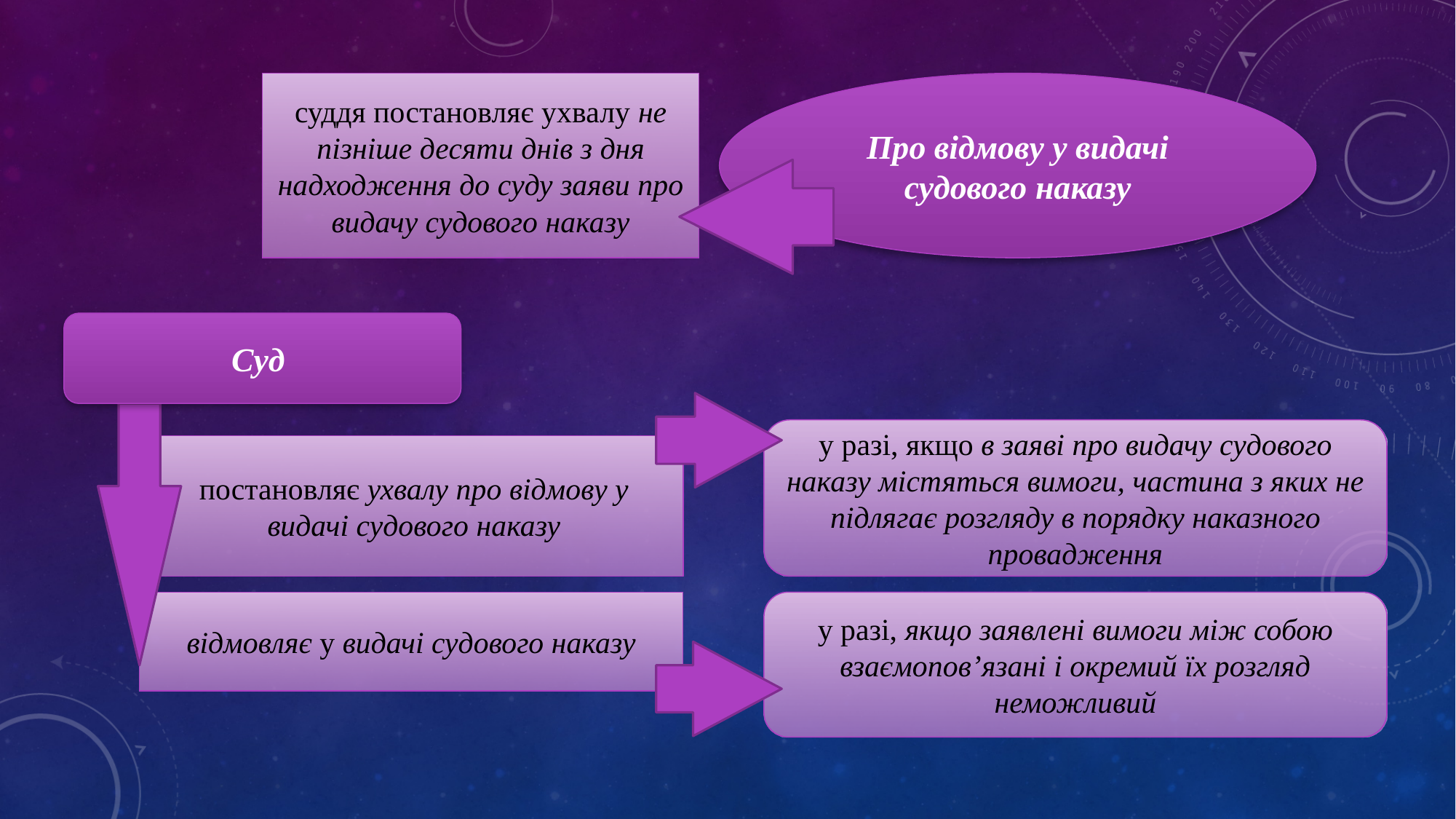

суддя постановляє ухвалу не пізніше десяти днів з дня надходження до суду заяви про видачу судового наказу
Про відмову у видачі судового наказу

Суд

у разі, якщо в заяві про видачу судового наказу містяться вимоги, частина з яких не підлягає розгляду в порядку наказного провадження
постановляє ухвалу про відмову у видачі судового наказу
відмовляє у видачі судового наказу
у разі, якщо заявлені вимоги між собою взаємопов’язані і окремий їх розгляд неможливий